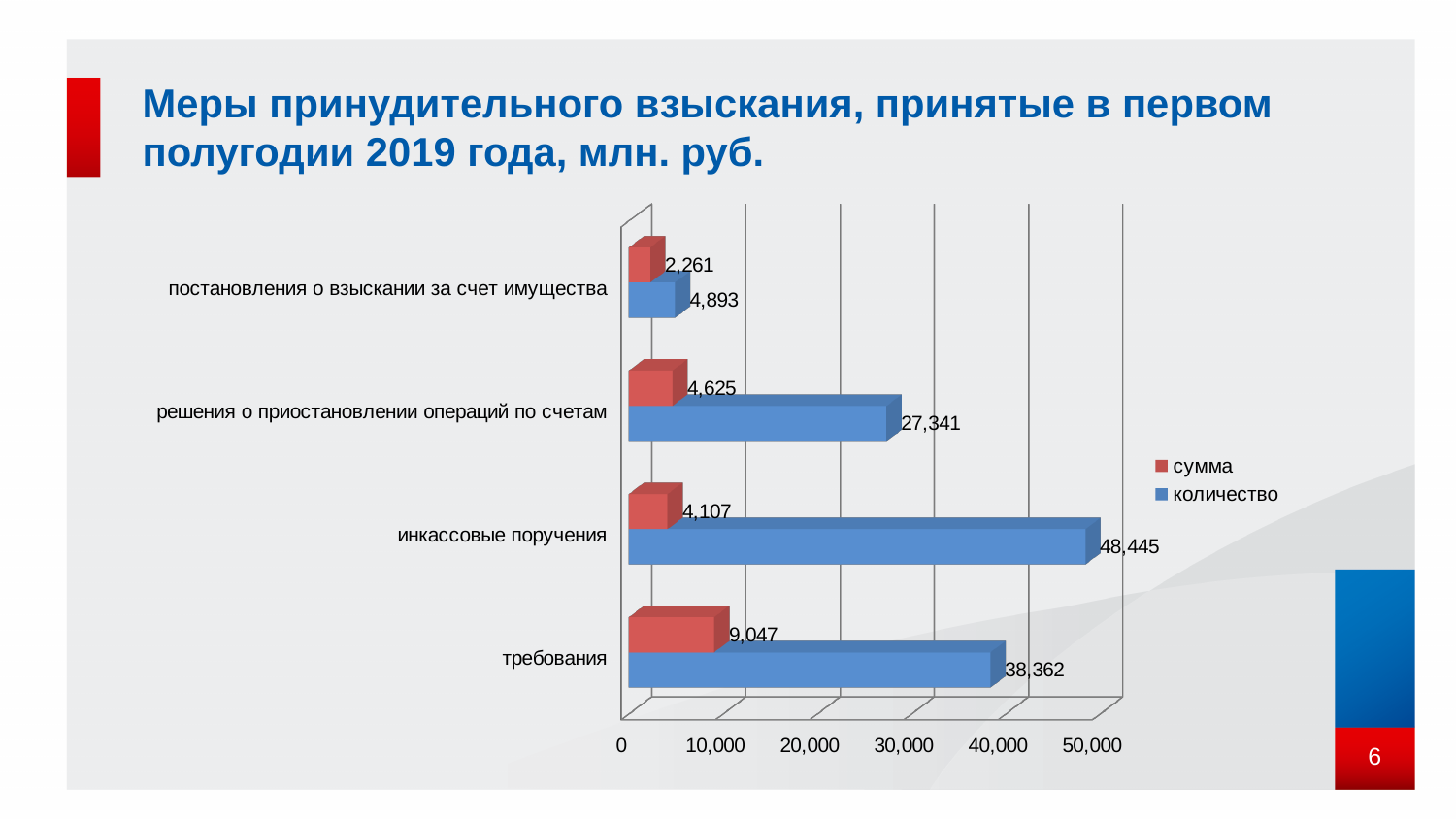

# Меры принудительного взыскания, принятые в первом полугодии 2019 года, млн. руб.

[unsupported chart]

6